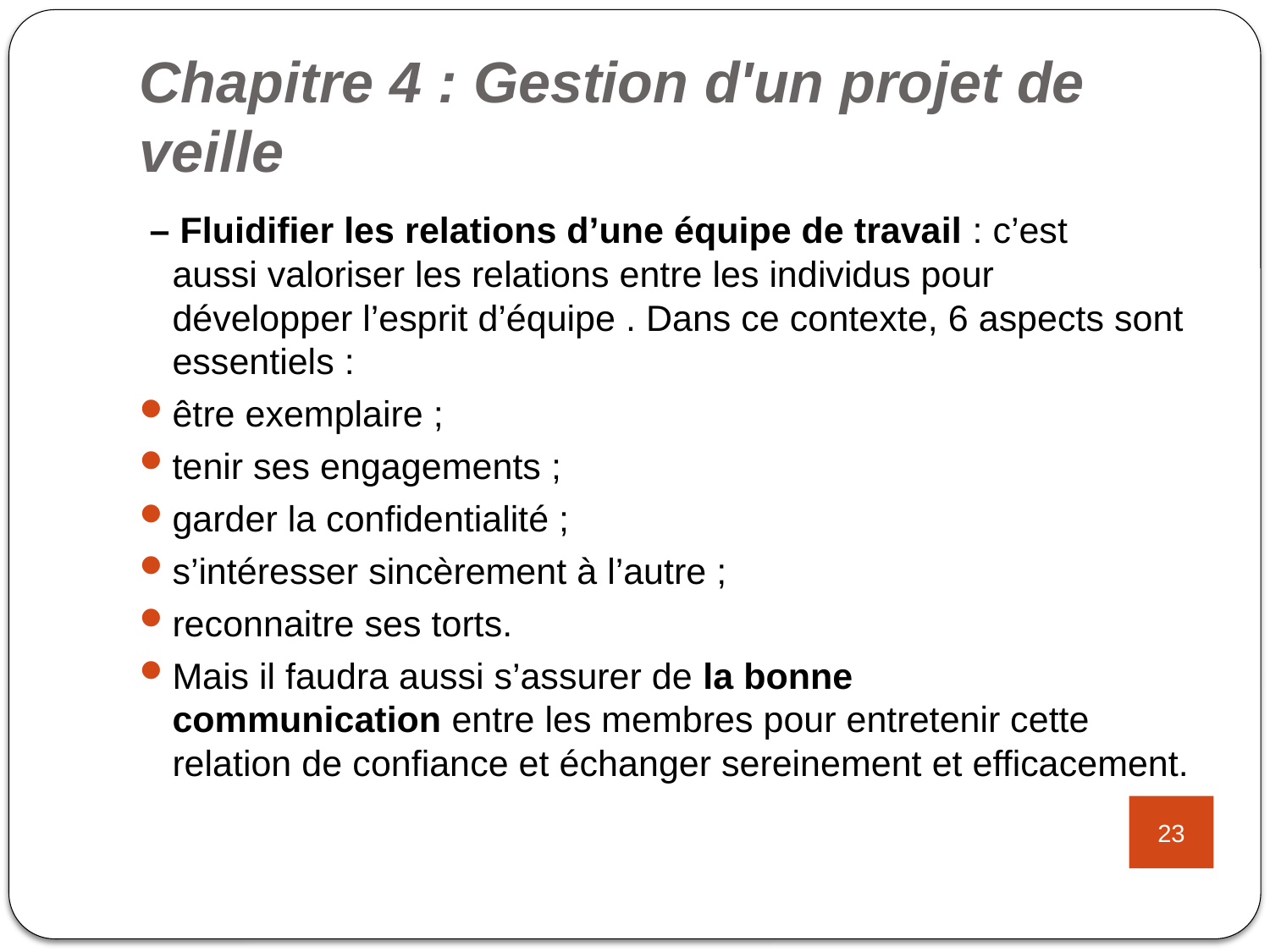

# Chapitre 4 : Gestion d'un projet de veille
 – Fluidifier les relations d’une équipe de travail : c’est aussi valoriser les relations entre les individus pour développer l’esprit d’équipe . Dans ce contexte, 6 aspects sont essentiels :
être exemplaire ;
tenir ses engagements ;
garder la confidentialité ;
s’intéresser sincèrement à l’autre ;
reconnaitre ses torts.
Mais il faudra aussi s’assurer de la bonne communication entre les membres pour entretenir cette relation de confiance et échanger sereinement et efficacement.

23